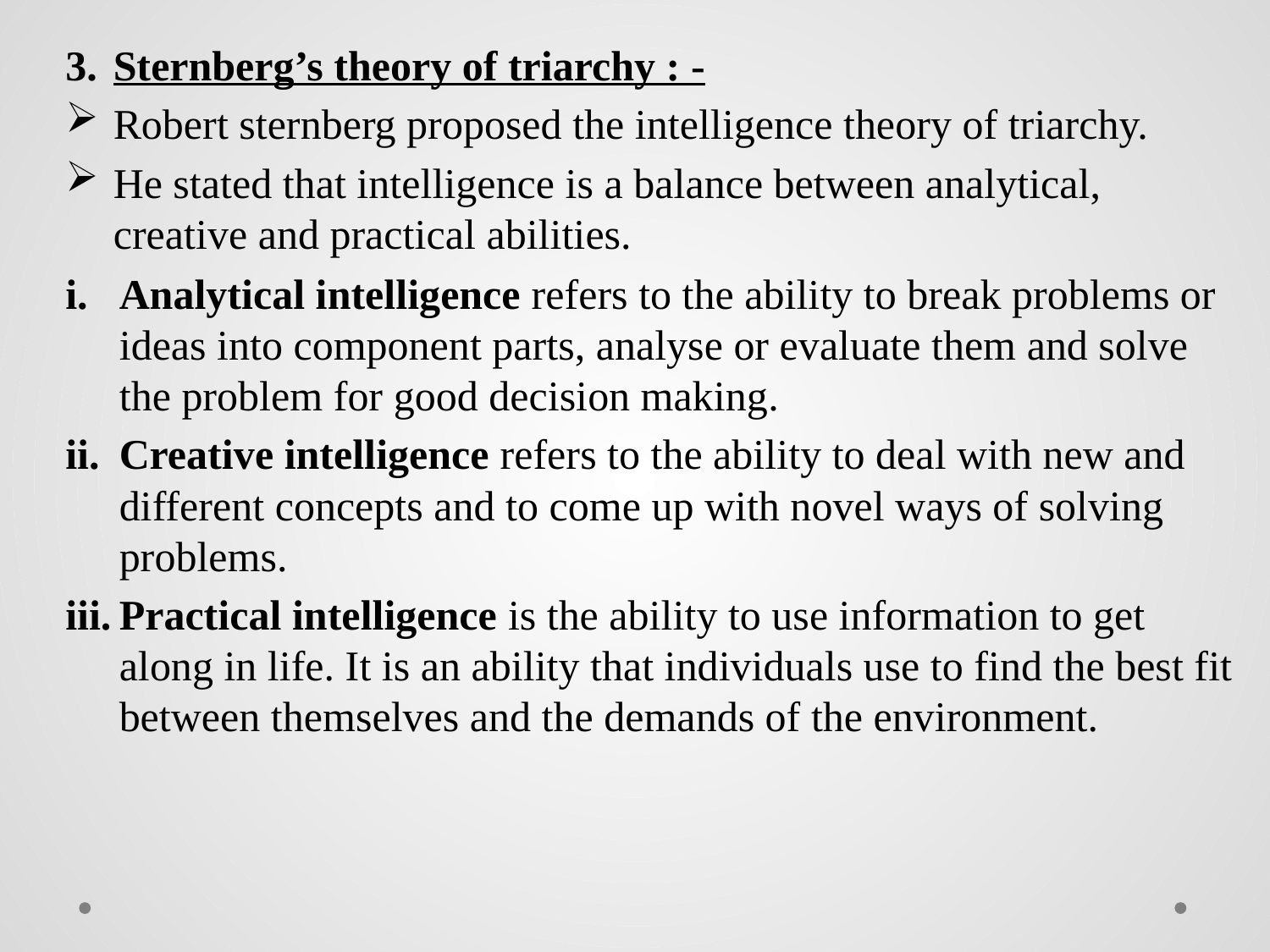

Sternberg’s theory of triarchy : -
Robert sternberg proposed the intelligence theory of triarchy.
He stated that intelligence is a balance between analytical, creative and practical abilities.
Analytical intelligence refers to the ability to break problems or ideas into component parts, analyse or evaluate them and solve the problem for good decision making.
Creative intelligence refers to the ability to deal with new and different concepts and to come up with novel ways of solving problems.
Practical intelligence is the ability to use information to get along in life. It is an ability that individuals use to find the best fit between themselves and the demands of the environment.